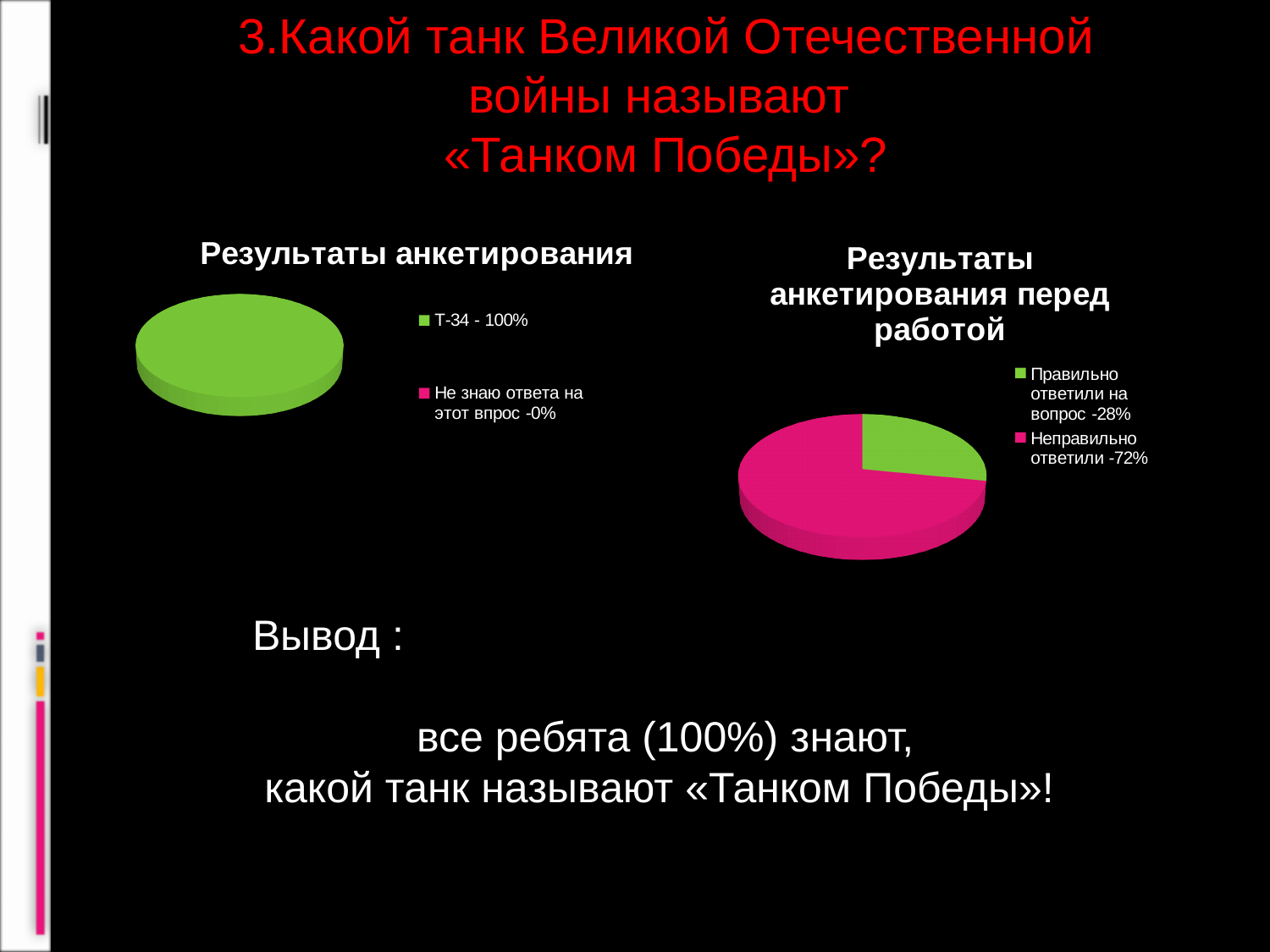

3.Какой танк Великой Отечественной
войны называют
 «Танком Победы»?

[unsupported chart]

[unsupported chart]

Вывод :

 все ребята (100%) знают,
 какой танк называют «Танком Победы»!